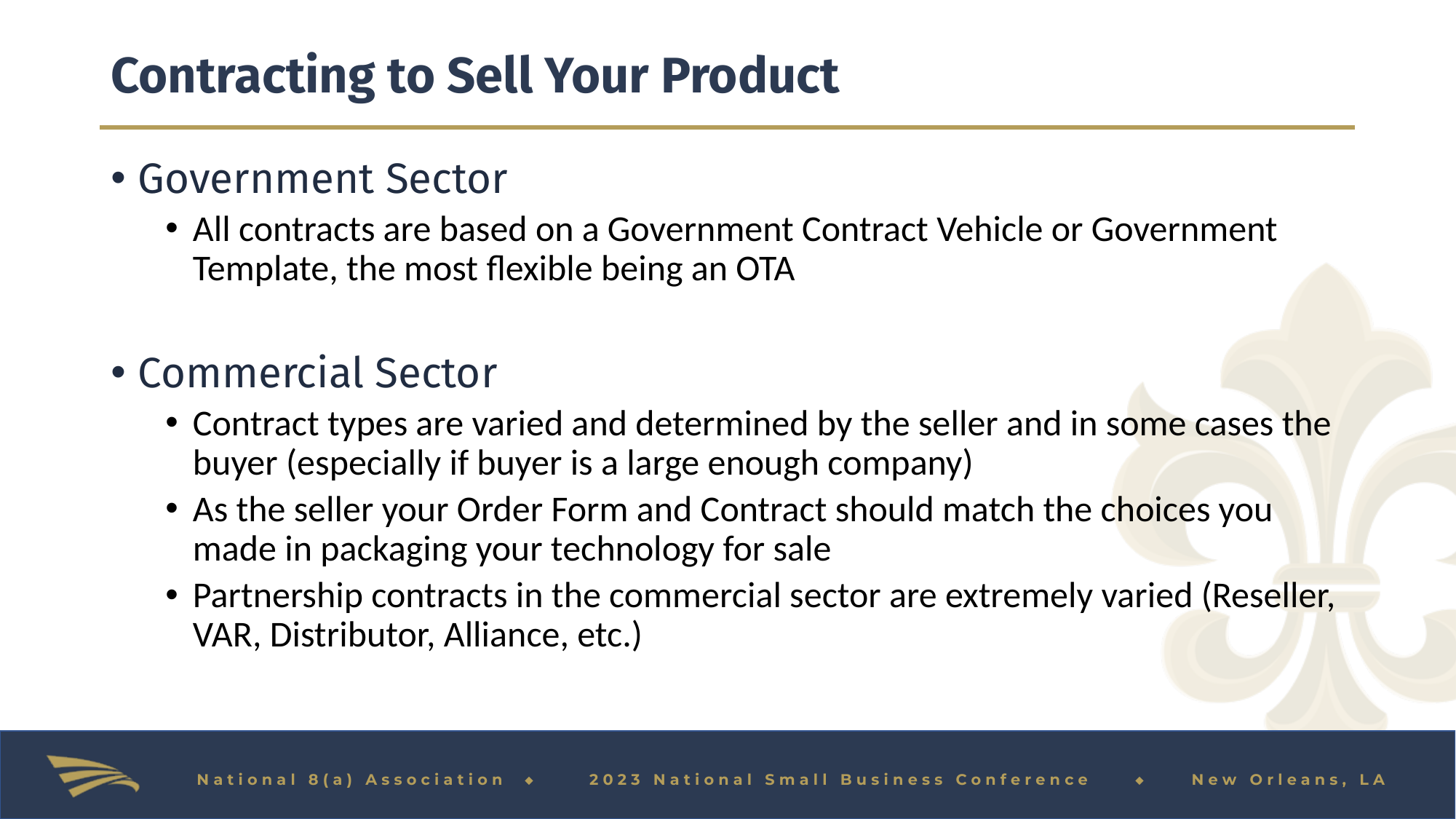

# Contracting to Sell Your Product
Government Sector
All contracts are based on a Government Contract Vehicle or Government Template, the most flexible being an OTA

Commercial Sector
Contract types are varied and determined by the seller and in some cases the buyer (especially if buyer is a large enough company)
As the seller your Order Form and Contract should match the choices you made in packaging your technology for sale
Partnership contracts in the commercial sector are extremely varied (Reseller, VAR, Distributor, Alliance, etc.)